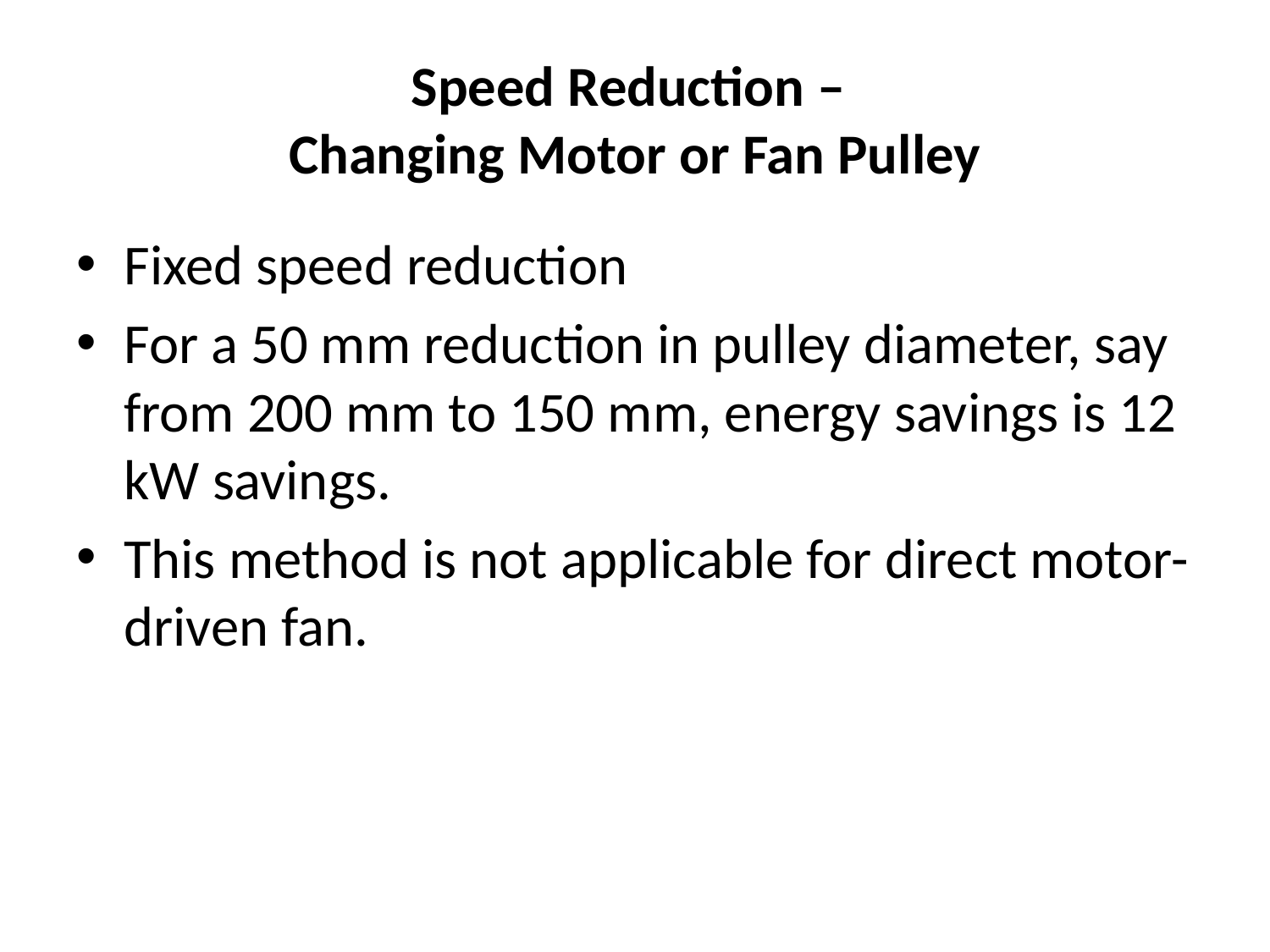

# Speed Reduction – Changing Motor or Fan Pulley
Fixed speed reduction
For a 50 mm reduction in pulley diameter, say from 200 mm to 150 mm, energy savings is 12 kW savings.
This method is not applicable for direct motor-driven fan.